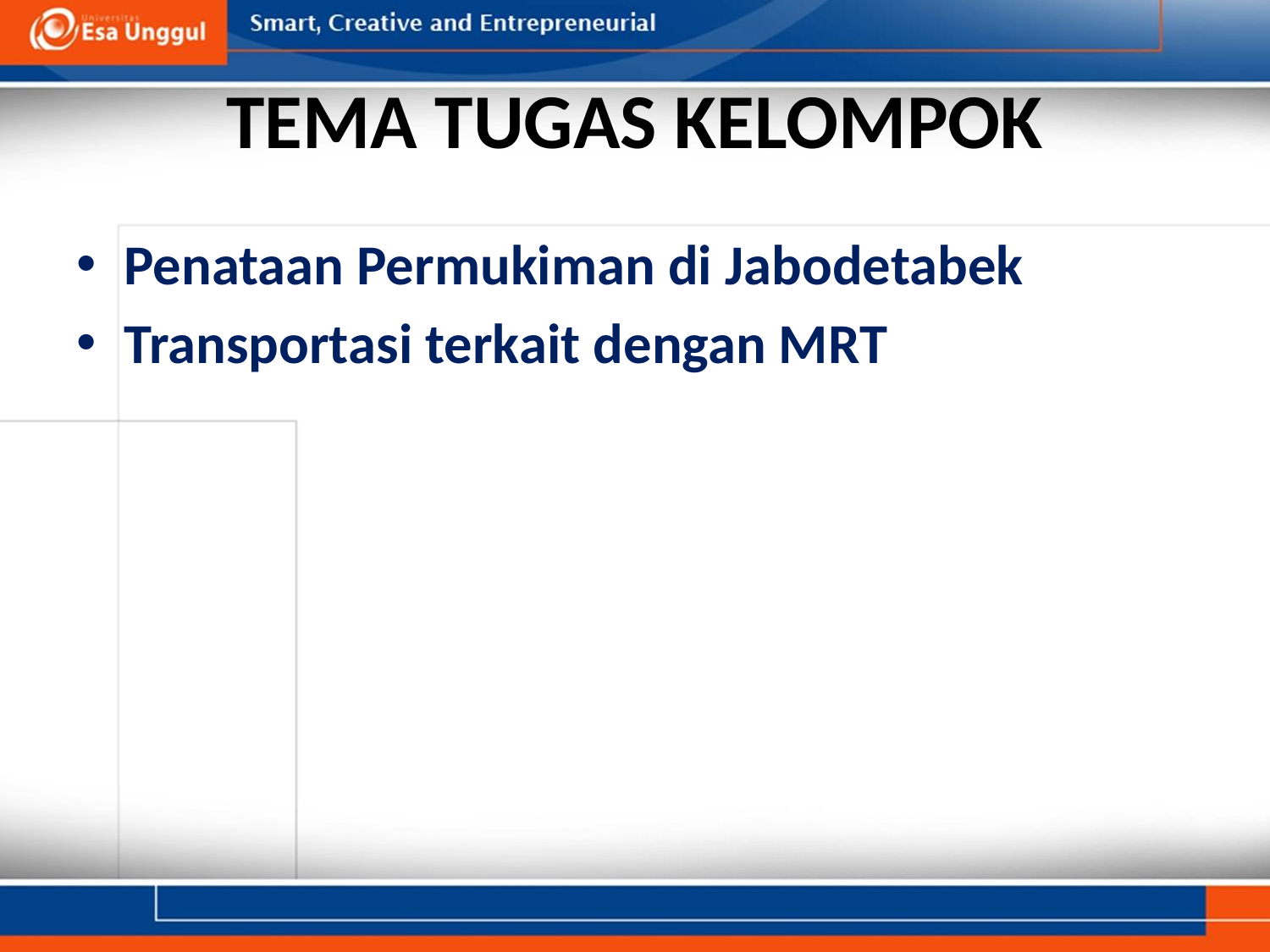

# TEMA TUGAS KELOMPOK
Penataan Permukiman di Jabodetabek
Transportasi terkait dengan MRT